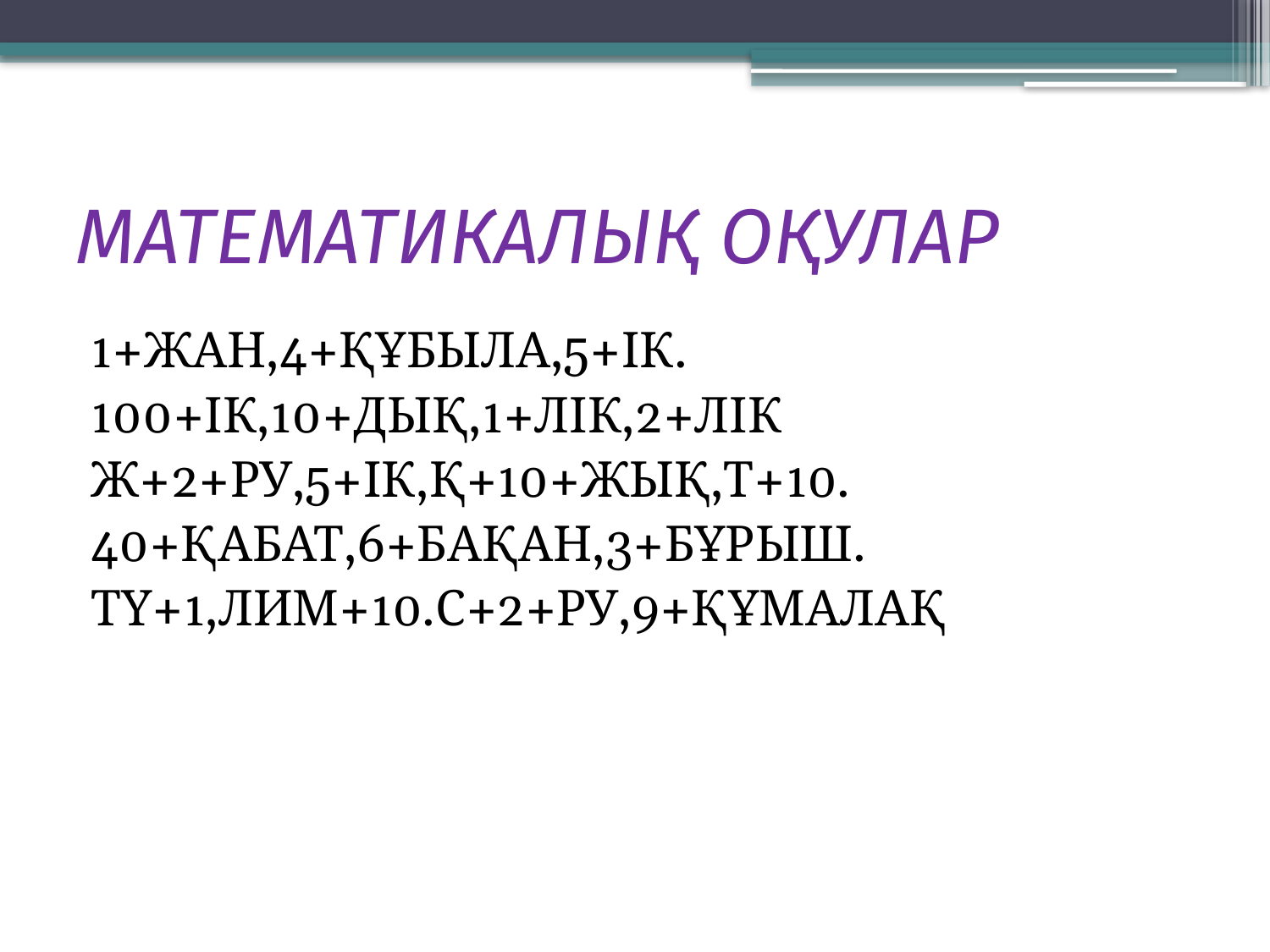

# МАТЕМАТИКАЛЫҚ ОҚУЛАР
1+ЖАН,4+ҚҰБЫЛА,5+ІК.
100+ІК,10+ДЫҚ,1+ЛІК,2+ЛІК
Ж+2+РУ,5+ІК,Қ+10+ЖЫҚ,Т+10.
40+ҚАБАТ,6+БАҚАН,3+БҰРЫШ.
ТҮ+1,ЛИМ+10.С+2+РУ,9+ҚҰМАЛАҚ